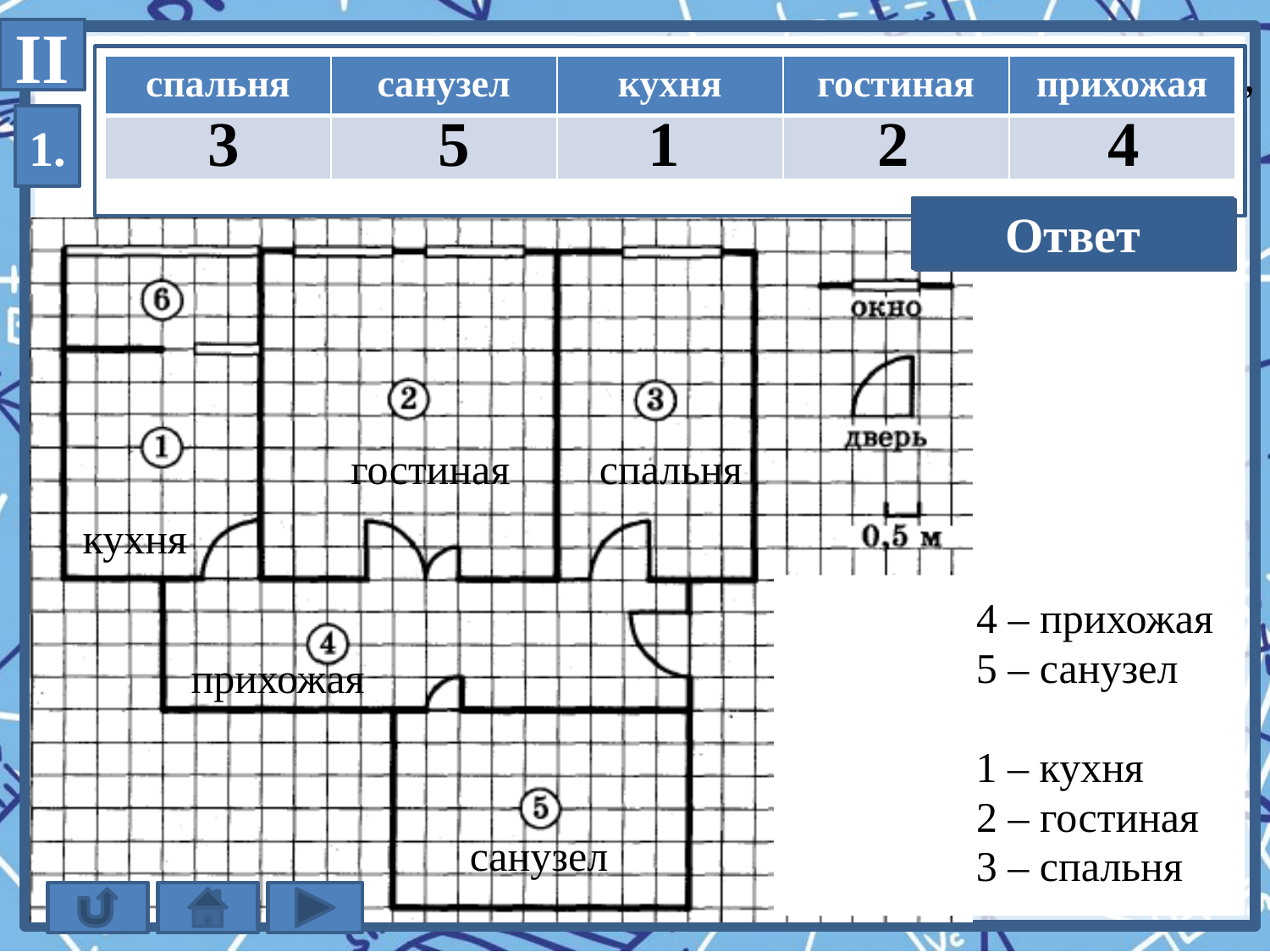

II
Сопоставьте объекты, указанные в таблице с цифрами,
которыми эти объекты обозначены.

| спальня | санузел | кухня | гостиная | прихожая |
| --- | --- | --- | --- | --- |
|  |  |  |  |  |

3
5
1
2
4
1.
Ответ

35124
гостиная
 спальня
кухня
4 – прихожая
прихожая
5 – санузел
1 – кухня
2 – гостиная
санузел
3 – спальня